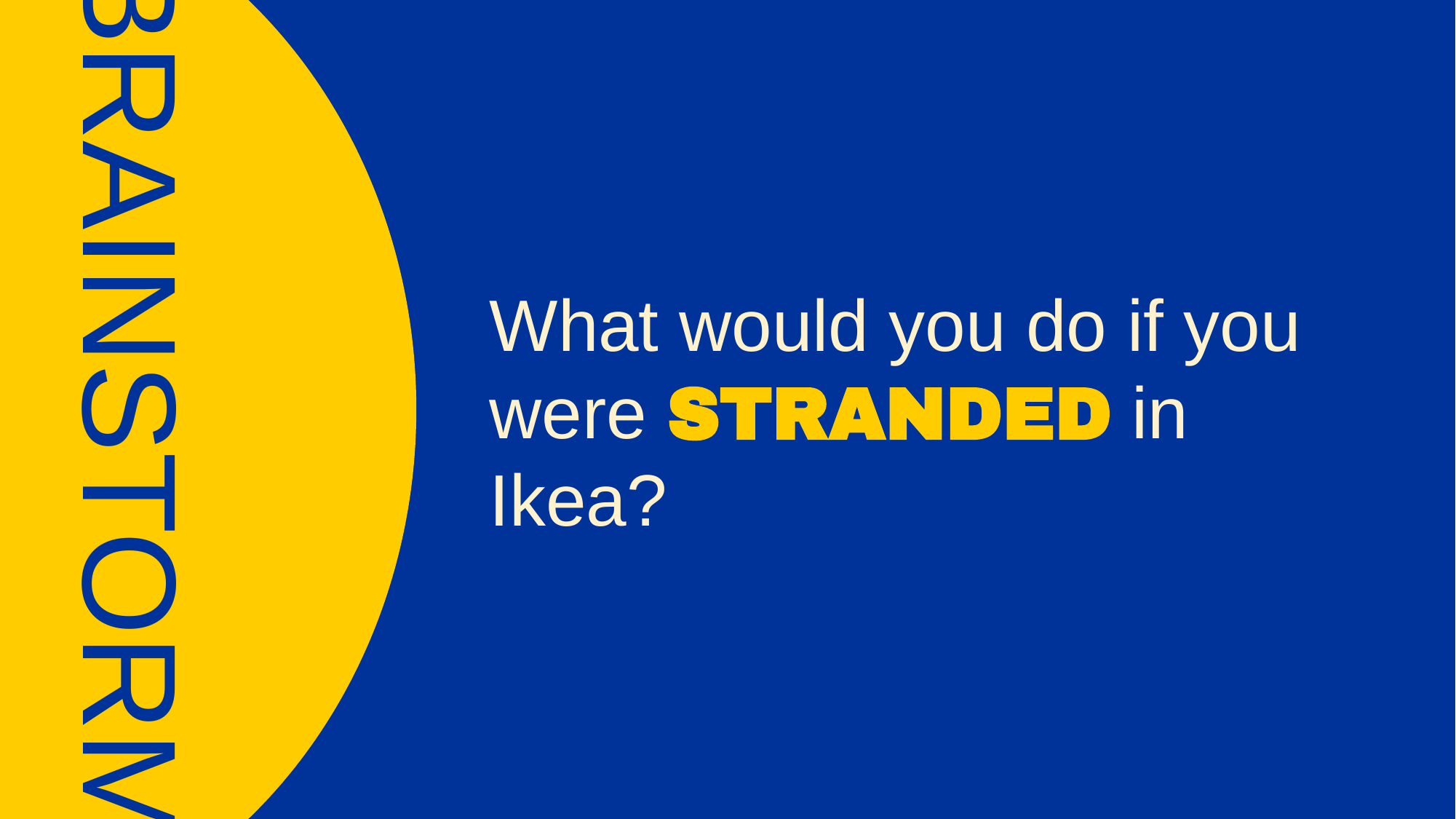

BRAINSTORM
What would you do if you were STRANDED in Ikea?